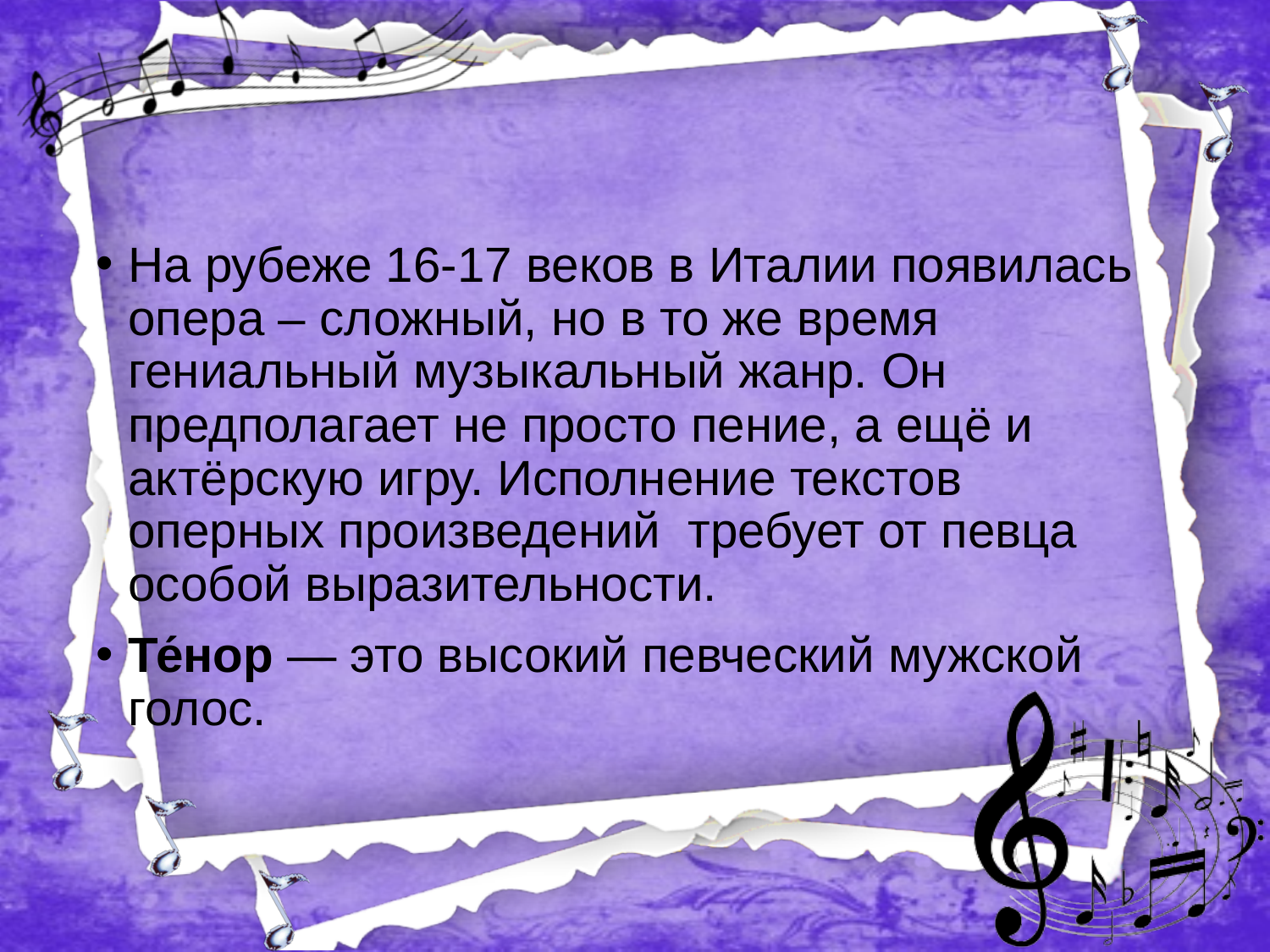

#

На рубеже 16-17 веков в Италии появилась опера – сложный, но в то же время гениальный музыкальный жанр. Он предполагает не просто пение, а ещё и актёрскую игру. Исполнение текстов оперных произведений  требует от певца особой выразительности.
Те́нор — это высокий певческий мужской голос.